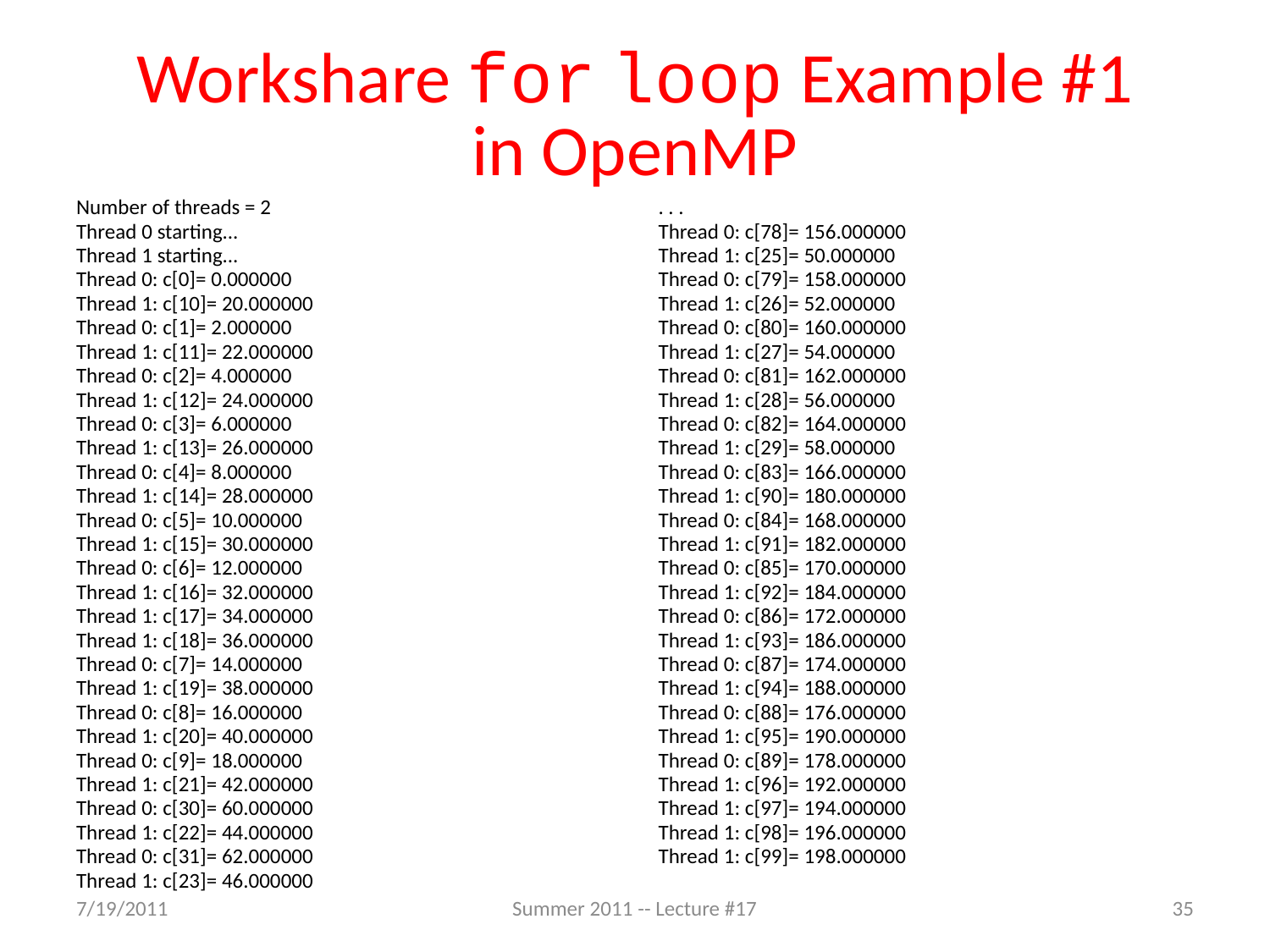

# Workshare for loop Example #1 in OpenMP
Number of threads = 2
Thread 0 starting...
Thread 1 starting...
Thread 0: c[0]= 0.000000
Thread 1: c[10]= 20.000000
Thread 0: c[1]= 2.000000
Thread 1: c[11]= 22.000000
Thread 0: c[2]= 4.000000
Thread 1: c[12]= 24.000000
Thread 0: c[3]= 6.000000
Thread 1: c[13]= 26.000000
Thread 0: c[4]= 8.000000
Thread 1: c[14]= 28.000000
Thread 0: c[5]= 10.000000
Thread 1: c[15]= 30.000000
Thread 0: c[6]= 12.000000
Thread 1: c[16]= 32.000000
Thread 1: c[17]= 34.000000
Thread 1: c[18]= 36.000000
Thread 0: c[7]= 14.000000
Thread 1: c[19]= 38.000000
Thread 0: c[8]= 16.000000
Thread 1: c[20]= 40.000000
Thread 0: c[9]= 18.000000
Thread 1: c[21]= 42.000000
Thread 0: c[30]= 60.000000
Thread 1: c[22]= 44.000000
Thread 0: c[31]= 62.000000
Thread 1: c[23]= 46.000000
. . .
Thread 0: c[78]= 156.000000
Thread 1: c[25]= 50.000000
Thread 0: c[79]= 158.000000
Thread 1: c[26]= 52.000000
Thread 0: c[80]= 160.000000
Thread 1: c[27]= 54.000000
Thread 0: c[81]= 162.000000
Thread 1: c[28]= 56.000000
Thread 0: c[82]= 164.000000
Thread 1: c[29]= 58.000000
Thread 0: c[83]= 166.000000
Thread 1: c[90]= 180.000000
Thread 0: c[84]= 168.000000
Thread 1: c[91]= 182.000000
Thread 0: c[85]= 170.000000
Thread 1: c[92]= 184.000000
Thread 0: c[86]= 172.000000
Thread 1: c[93]= 186.000000
Thread 0: c[87]= 174.000000
Thread 1: c[94]= 188.000000
Thread 0: c[88]= 176.000000
Thread 1: c[95]= 190.000000
Thread 0: c[89]= 178.000000
Thread 1: c[96]= 192.000000
Thread 1: c[97]= 194.000000
Thread 1: c[98]= 196.000000
Thread 1: c[99]= 198.000000
7/19/2011
Summer 2011 -- Lecture #17
35